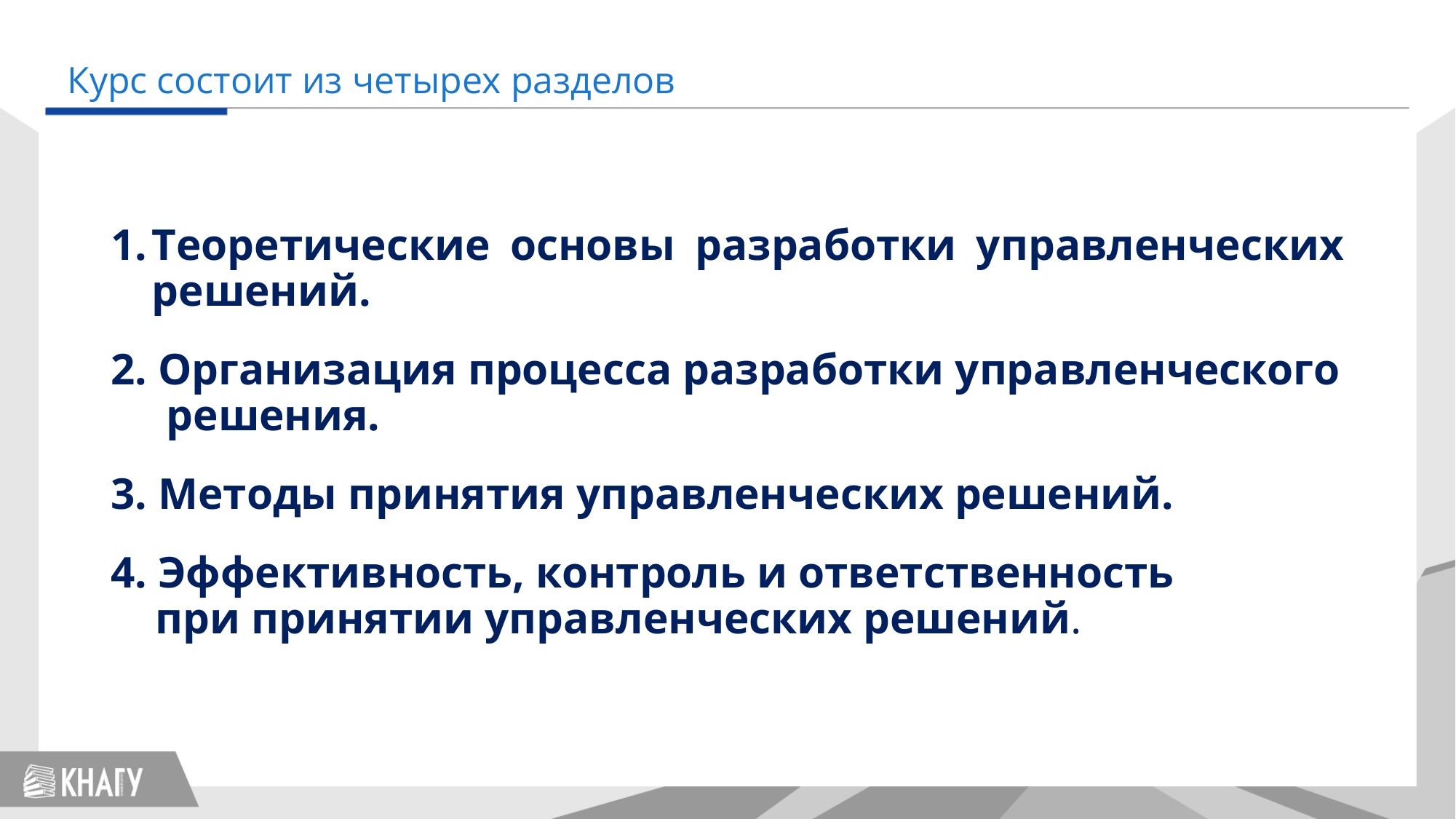

Курс состоит из четырех разделов
Теоретические основы разработки управленческих решений.

2. Организация процесса разработки управленческого
     решения.

3. Методы принятия управленческих решений.

4. Эффективность, контроль и ответственность
    при принятии управленческих решений.